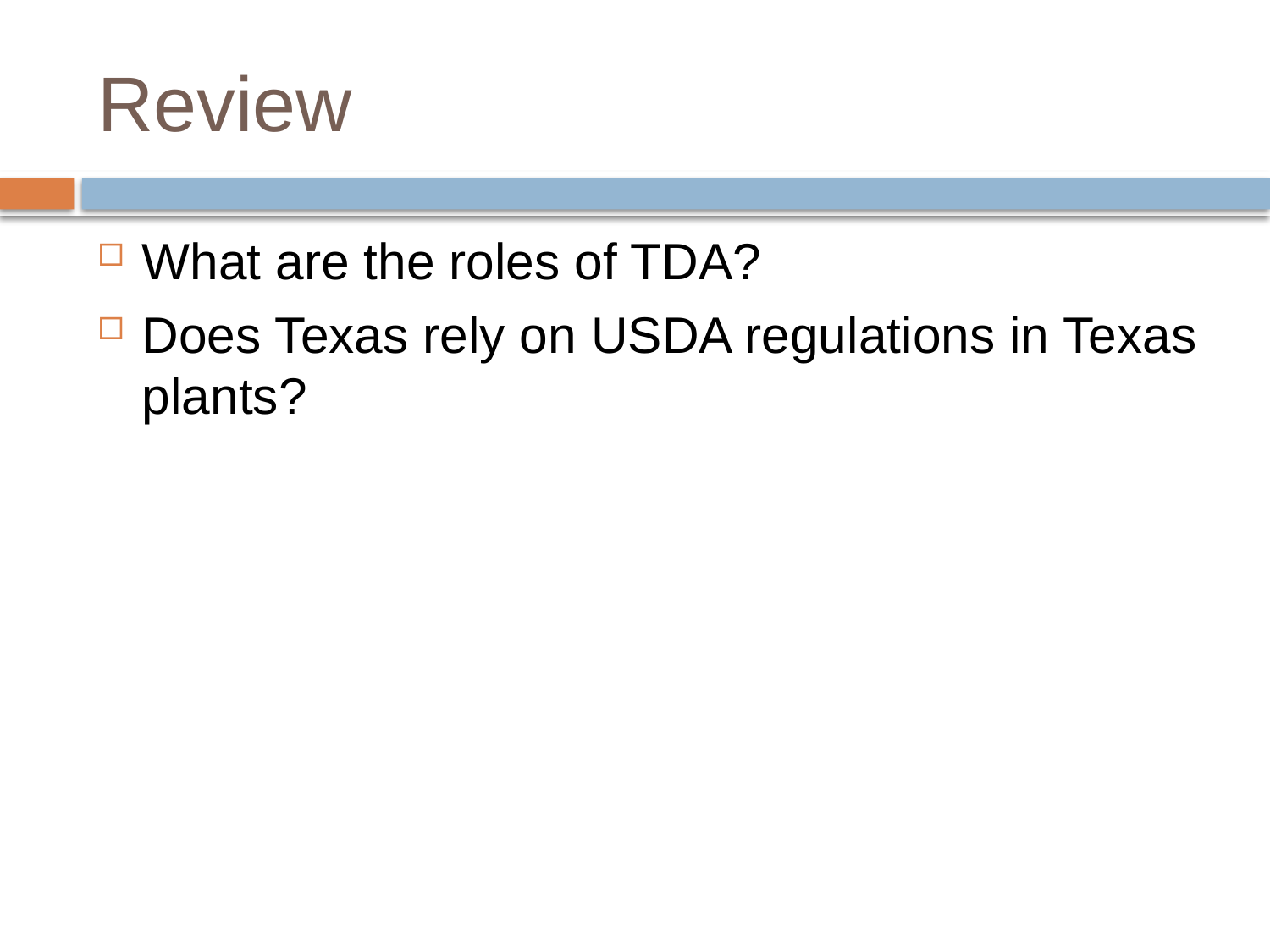

# Review
What are the roles of TDA?
Does Texas rely on USDA regulations in Texas plants?